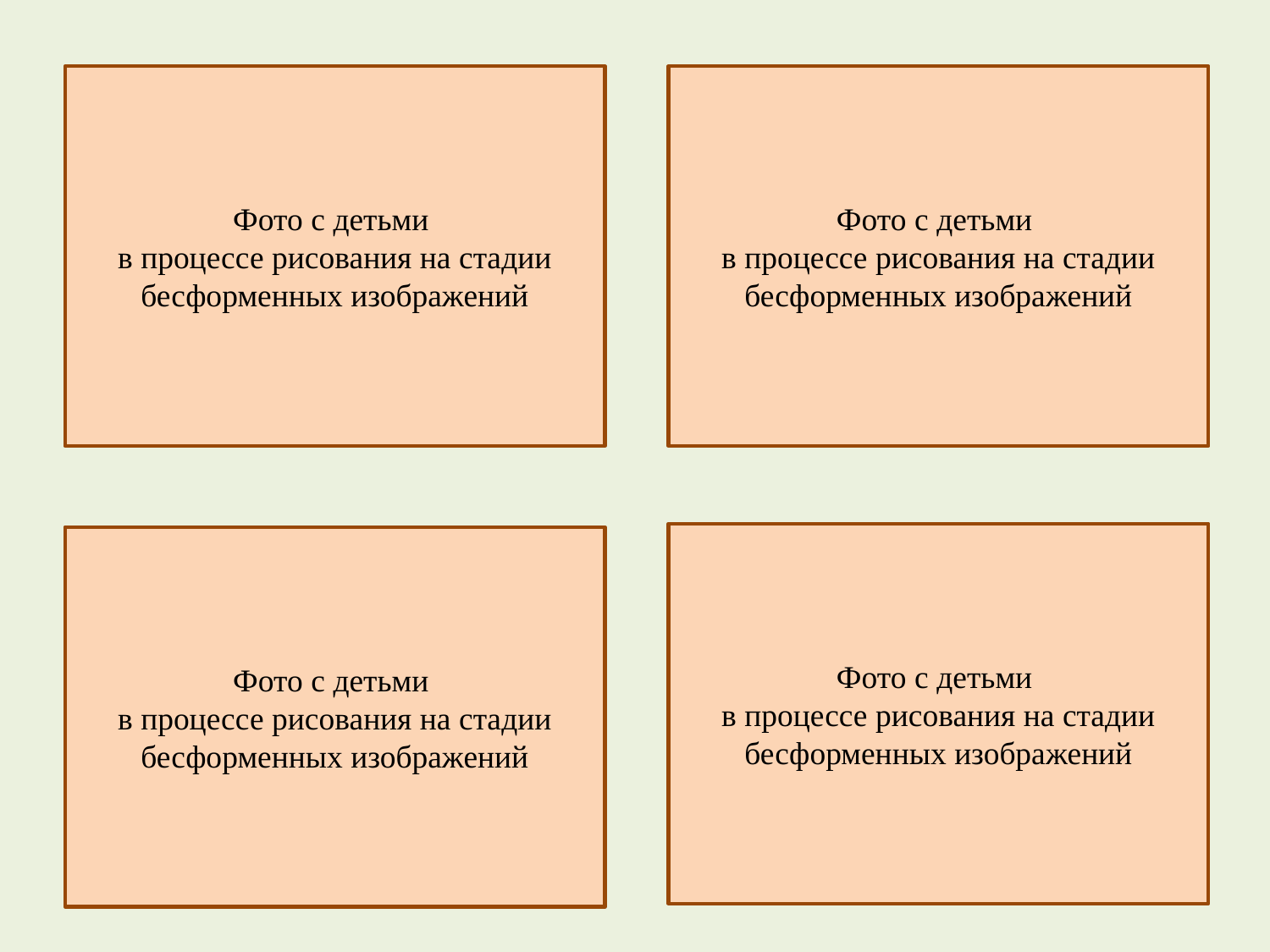

Фото с детьми
в процессе рисования на стадии бесформенных изображений
Фото с детьми
в процессе рисования на стадии бесформенных изображений
Фото с детьми
в процессе рисования на стадии бесформенных изображений
Фото с детьми
в процессе рисования на стадии бесформенных изображений